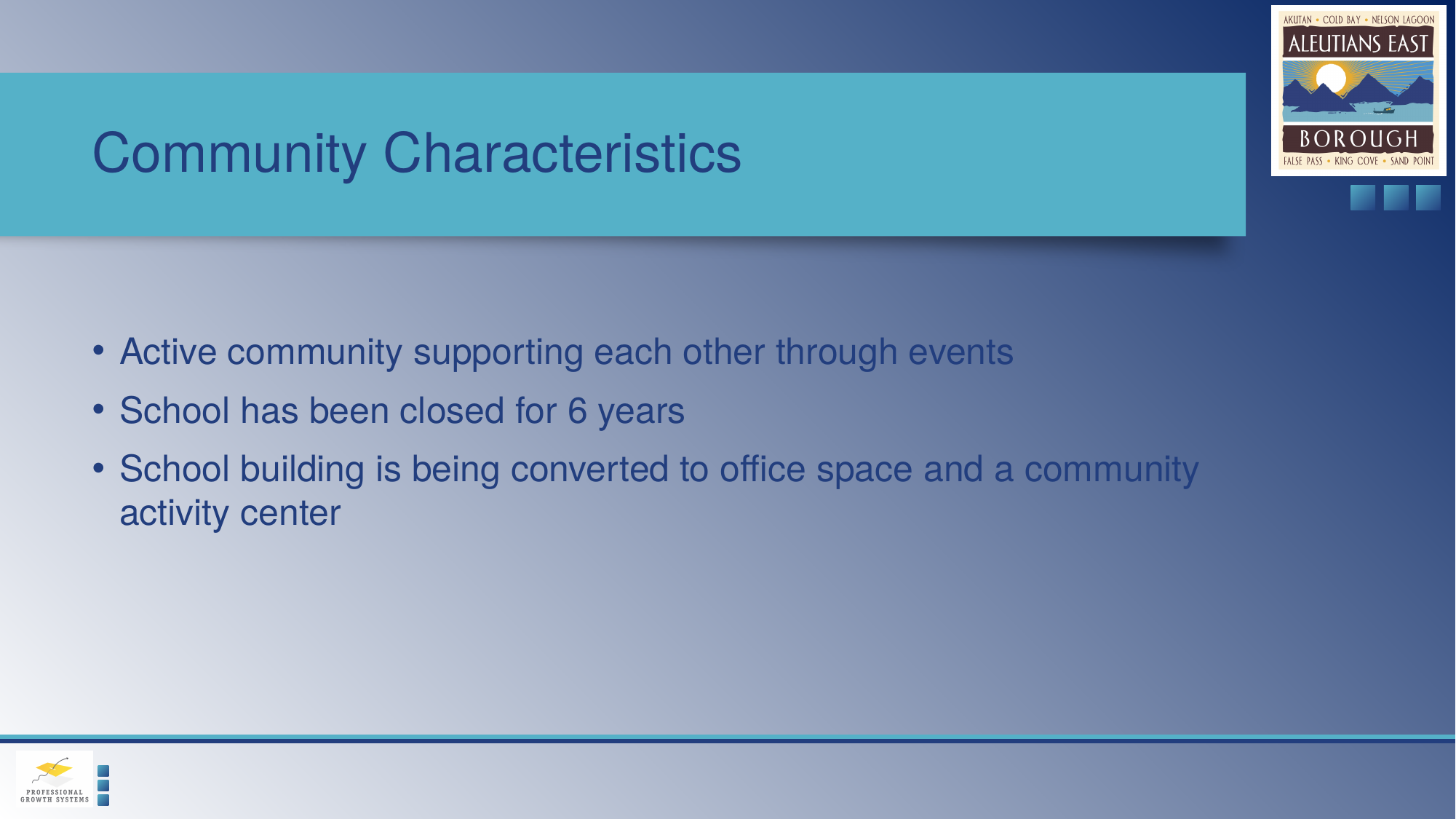

# Community Characteristics

Active community supporting each other through events
School has been closed for 6 years
School building is being converted to office space and a community activity center